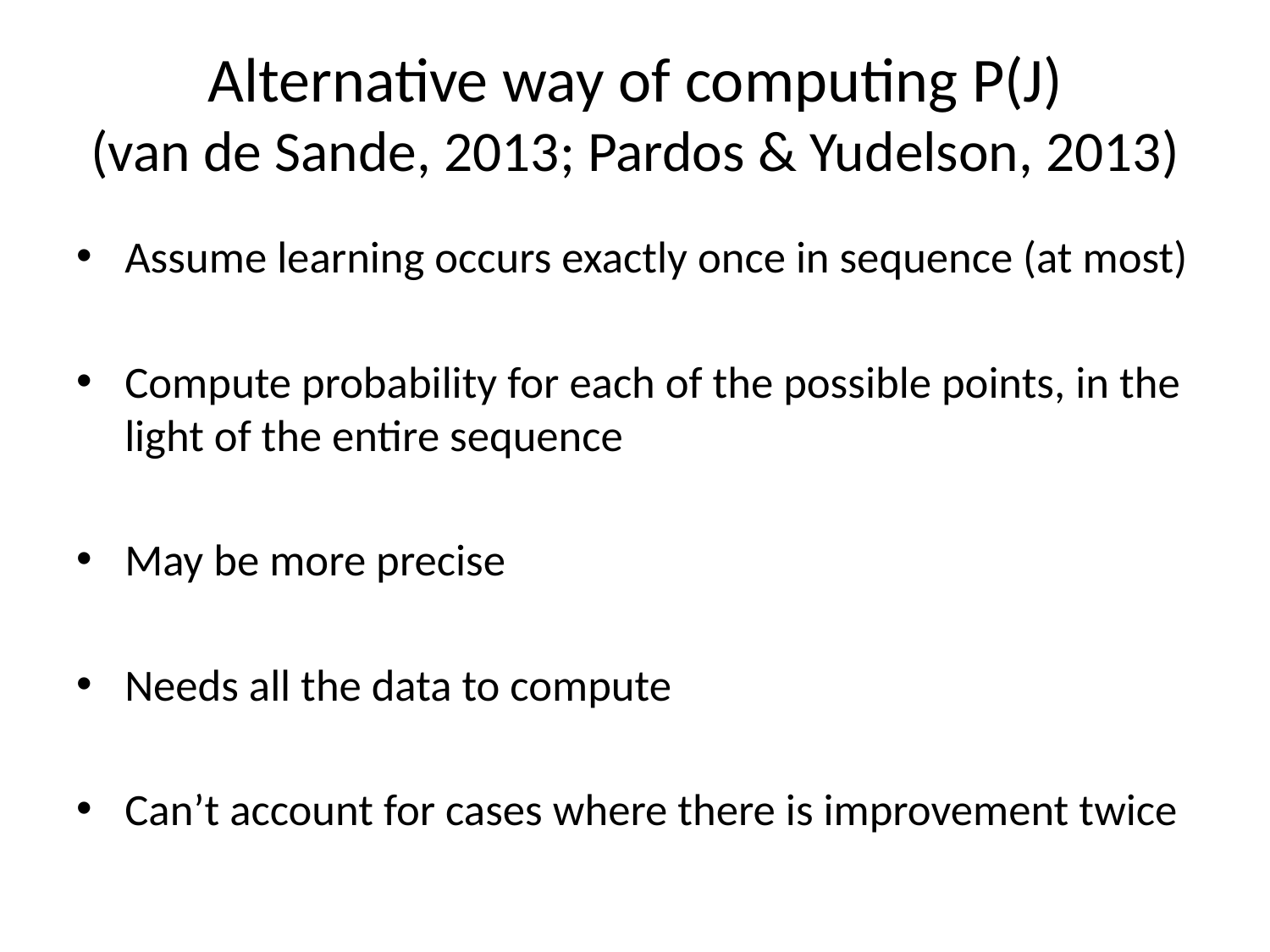

# Alternative way of computing P(J) (van de Sande, 2013; Pardos & Yudelson, 2013)
Assume learning occurs exactly once in sequence (at most)

Compute probability for each of the possible points, in the light of the entire sequence

May be more precise

Needs all the data to compute

Can’t account for cases where there is improvement twice